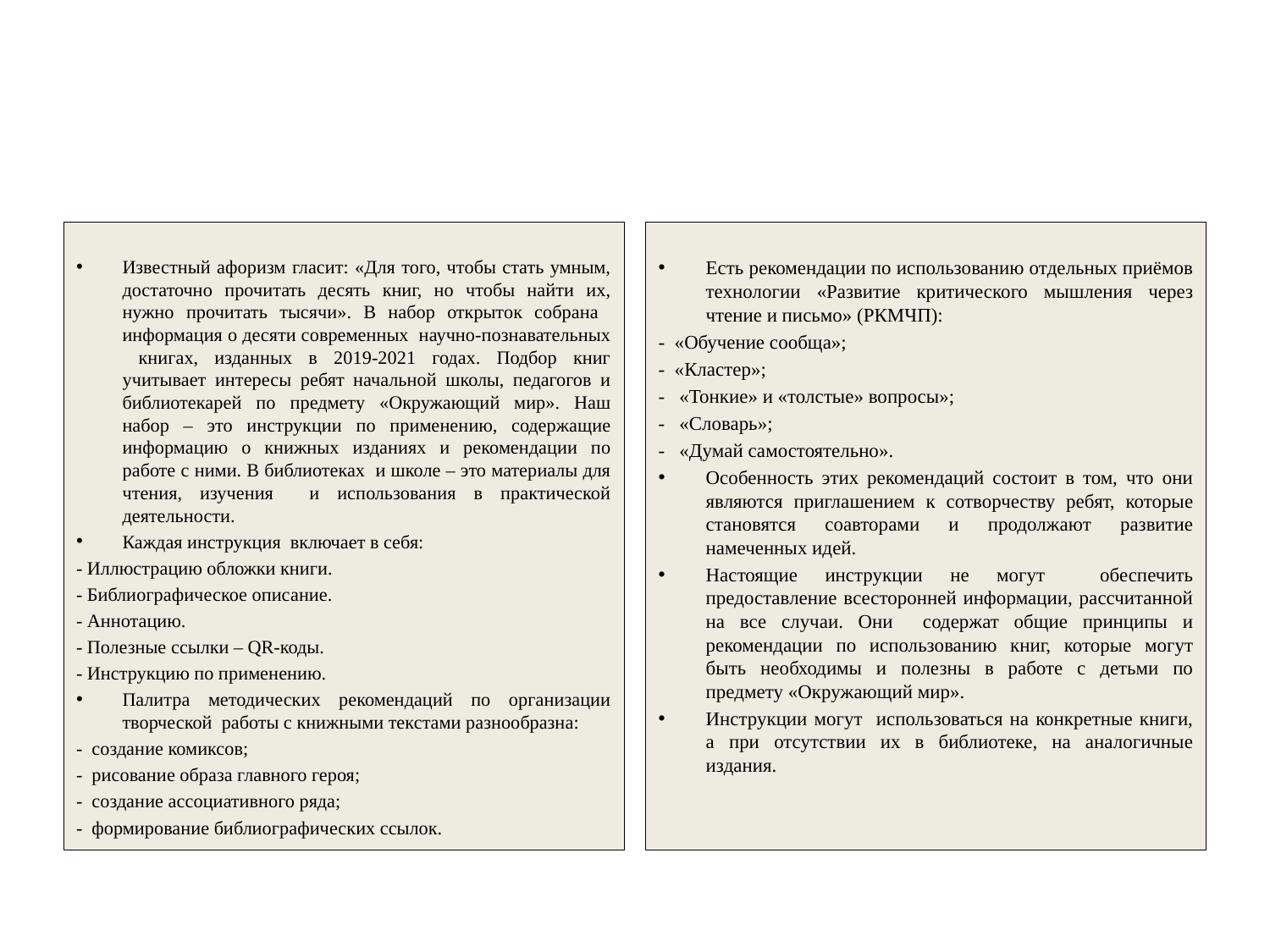

Известный афоризм гласит: «Для того, чтобы стать умным, достаточно прочитать десять книг, но чтобы найти их, нужно прочитать тысячи». В набор открыток собрана  информация о десяти современных  научно-познавательных  книгах, изданных в 2019-2021 годах. Подбор книг учитывает интересы ребят начальной школы, педагогов и библиотекарей по предмету «Окружающий мир». Наш набор – это инструкции по применению, содержащие информацию о книжных изданиях и рекомендации по работе с ними. В библиотеках  и школе – это материалы для чтения, изучения  и использования в практической деятельности.
Каждая инструкция  включает в себя:
- Иллюстрацию обложки книги.
- Библиографическое описание.
- Аннотацию.
- Полезные ссылки – QR-коды.
- Инструкцию по применению.
Палитра методических рекомендаций по организации творческой  работы с книжными текстами разнообразна:
-  создание комиксов;
-  рисование образа главного героя;
-  создание ассоциативного ряда;
-  формирование библиографических ссылок.

Есть рекомендации по использованию отдельных приёмов технологии «Развитие критического мышления через чтение и письмо» (РКМЧП):
-  «Обучение сообща»;
-  «Кластер»;
-   «Тонкие» и «толстые» вопросы»;
-   «Словарь»;
-   «Думай самостоятельно».
Особенность этих рекомендаций состоит в том, что они являются приглашением к сотворчеству ребят, которые становятся соавторами и продолжают развитие намеченных идей.
Настоящие инструкции не могут  обеспечить предоставление всесторонней информации, рассчитанной на все случаи. Они  содержат общие принципы и рекомендации по использованию книг, которые могут быть необходимы и полезны в работе с детьми по предмету «Окружающий мир».
Инструкции могут  использоваться на конкретные книги, а при отсутствии их в библиотеке, на аналогичные издания.